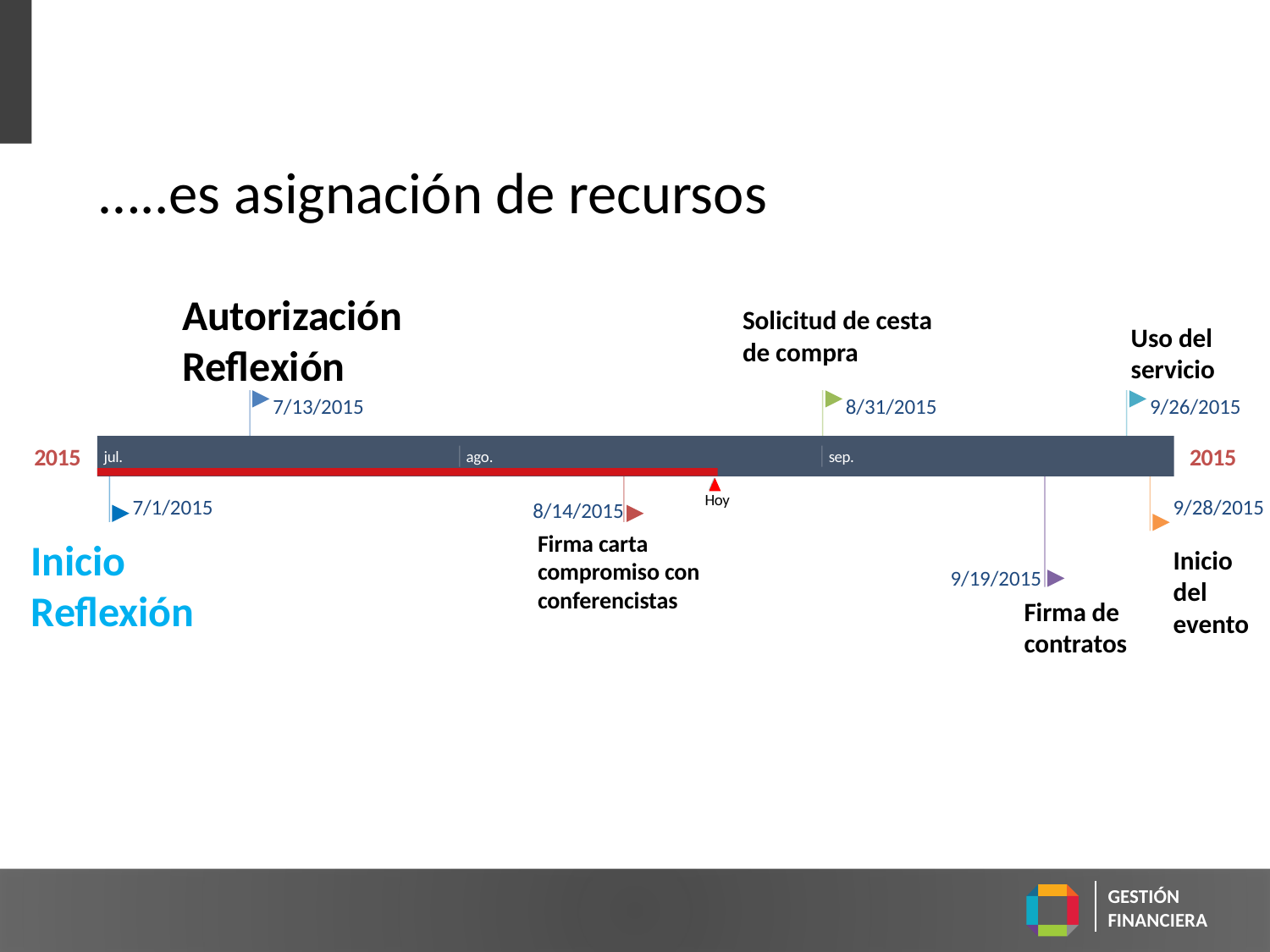

…..es asignación de recursos
Autorización Reflexión
Solicitud de cesta de compra
Uso del servicio

7/13/2015
8/31/2015
9/26/2015

2015
2015
jul.
ago.
sep.

Hoy
7/1/2015
9/28/2015
8/14/2015

Firma carta
compromiso con conferencistas
Inicio Reflexión
Inicio del evento
9/19/2015

Firma de contratos